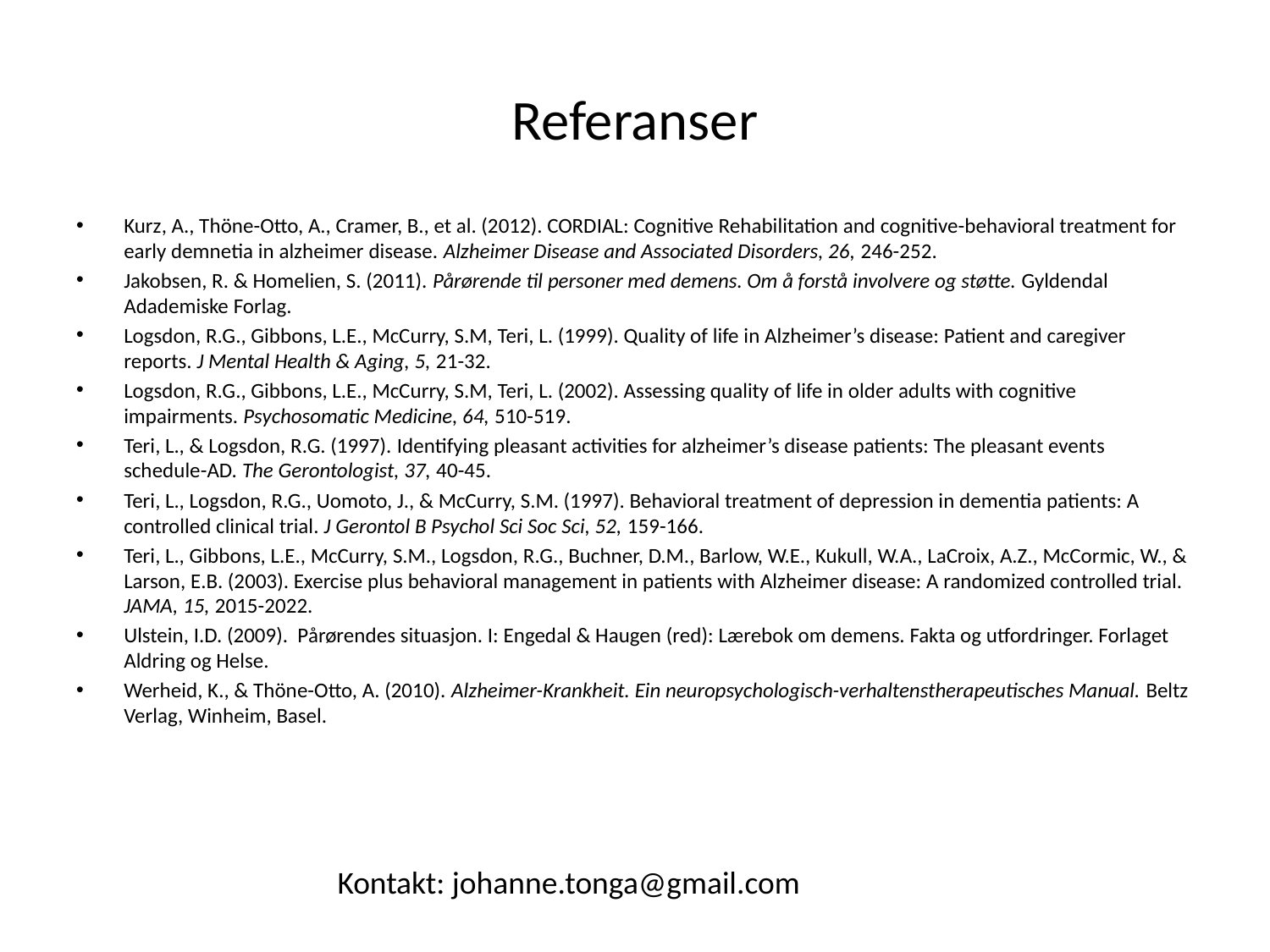

# Referanser

Kurz, A., Thöne-Otto, A., Cramer, B., et al. (2012). CORDIAL: Cognitive Rehabilitation and cognitive-behavioral treatment for early demnetia in alzheimer disease. Alzheimer Disease and Associated Disorders, 26, 246-252.
Jakobsen, R. & Homelien, S. (2011). Pårørende til personer med demens. Om å forstå involvere og støtte. Gyldendal Adademiske Forlag.
Logsdon, R.G., Gibbons, L.E., McCurry, S.M, Teri, L. (1999). Quality of life in Alzheimer’s disease: Patient and caregiver reports. J Mental Health & Aging, 5, 21-32.
Logsdon, R.G., Gibbons, L.E., McCurry, S.M, Teri, L. (2002). Assessing quality of life in older adults with cognitive impairments. Psychosomatic Medicine, 64, 510-519.
Teri, L., & Logsdon, R.G. (1997). Identifying pleasant activities for alzheimer’s disease patients: The pleasant events schedule-AD. The Gerontologist, 37, 40-45.
Teri, L., Logsdon, R.G., Uomoto, J., & McCurry, S.M. (1997). Behavioral treatment of depression in dementia patients: A controlled clinical trial. J Gerontol B Psychol Sci Soc Sci, 52, 159-166.
Teri, L., Gibbons, L.E., McCurry, S.M., Logsdon, R.G., Buchner, D.M., Barlow, W.E., Kukull, W.A., LaCroix, A.Z., McCormic, W., & Larson, E.B. (2003). Exercise plus behavioral management in patients with Alzheimer disease: A randomized controlled trial. JAMA, 15, 2015-2022.
Ulstein, I.D. (2009).  Pårørendes situasjon. I: Engedal & Haugen (red): Lærebok om demens. Fakta og utfordringer. Forlaget Aldring og Helse.
Werheid, K., & Thöne-Otto, A. (2010). Alzheimer-Krankheit. Ein neuropsychologisch-verhaltenstherapeutisches Manual. Beltz Verlag, Winheim, Basel.
Kontakt: johanne.tonga@gmail.com